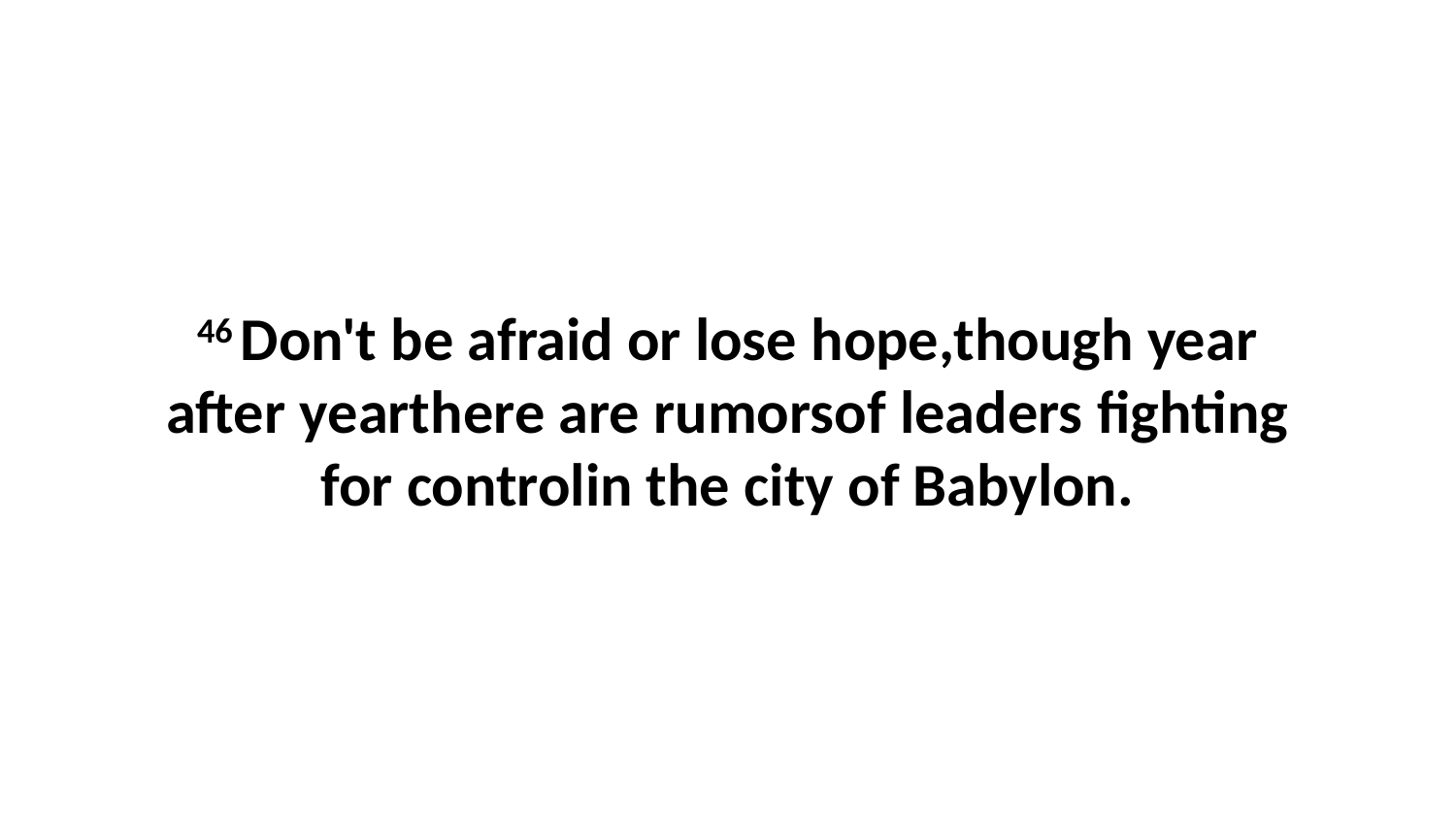

46 Don't be afraid or lose hope,though year after yearthere are rumorsof leaders fighting for controlin the city of Babylon.